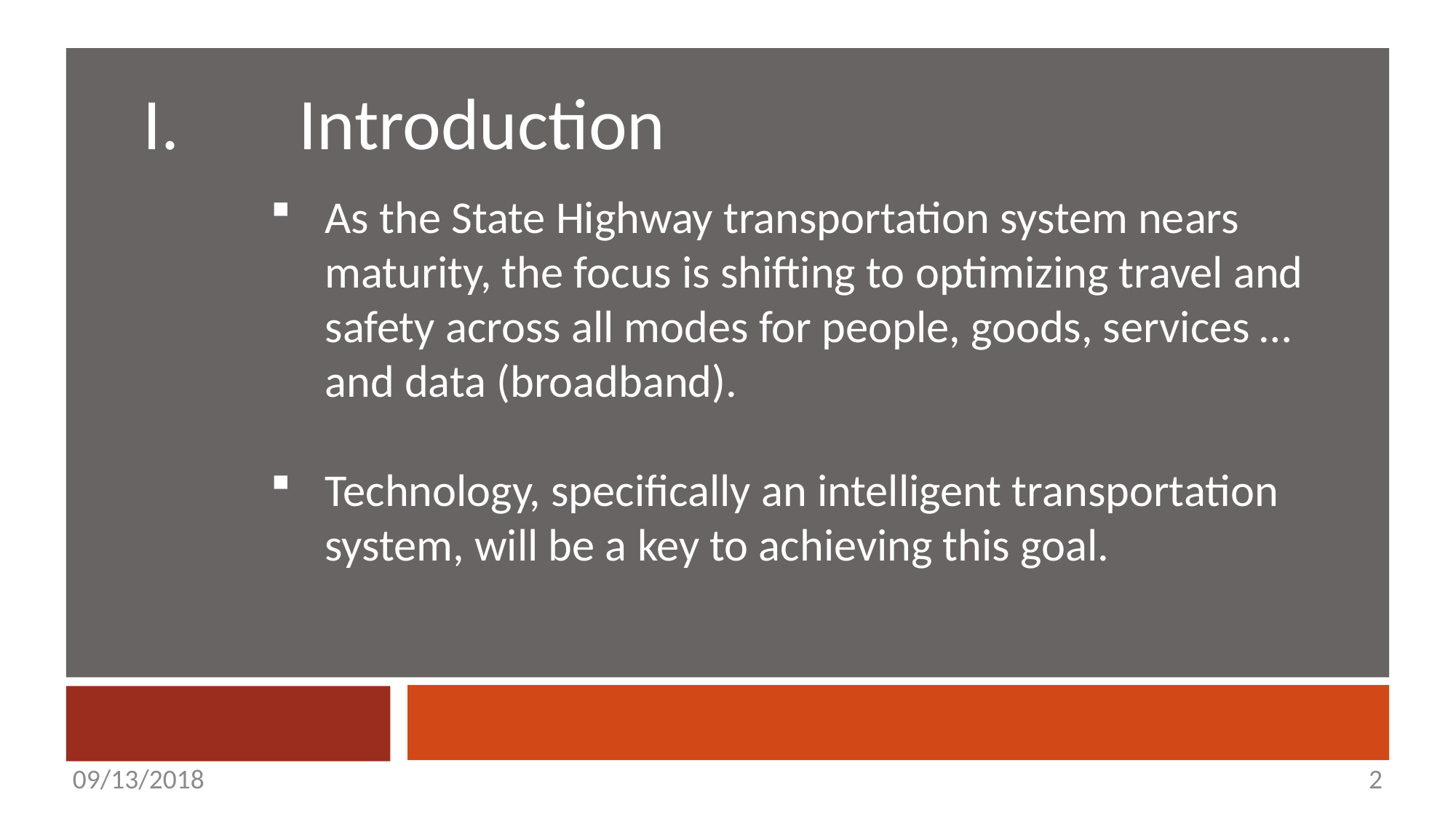

Introduction
As the State Highway transportation system nears maturity, the focus is shifting to optimizing travel and safety across all modes for people, goods, services … and data (broadband).

Technology, specifically an intelligent transportation system, will be a key to achieving this goal.
09/13/2018
2